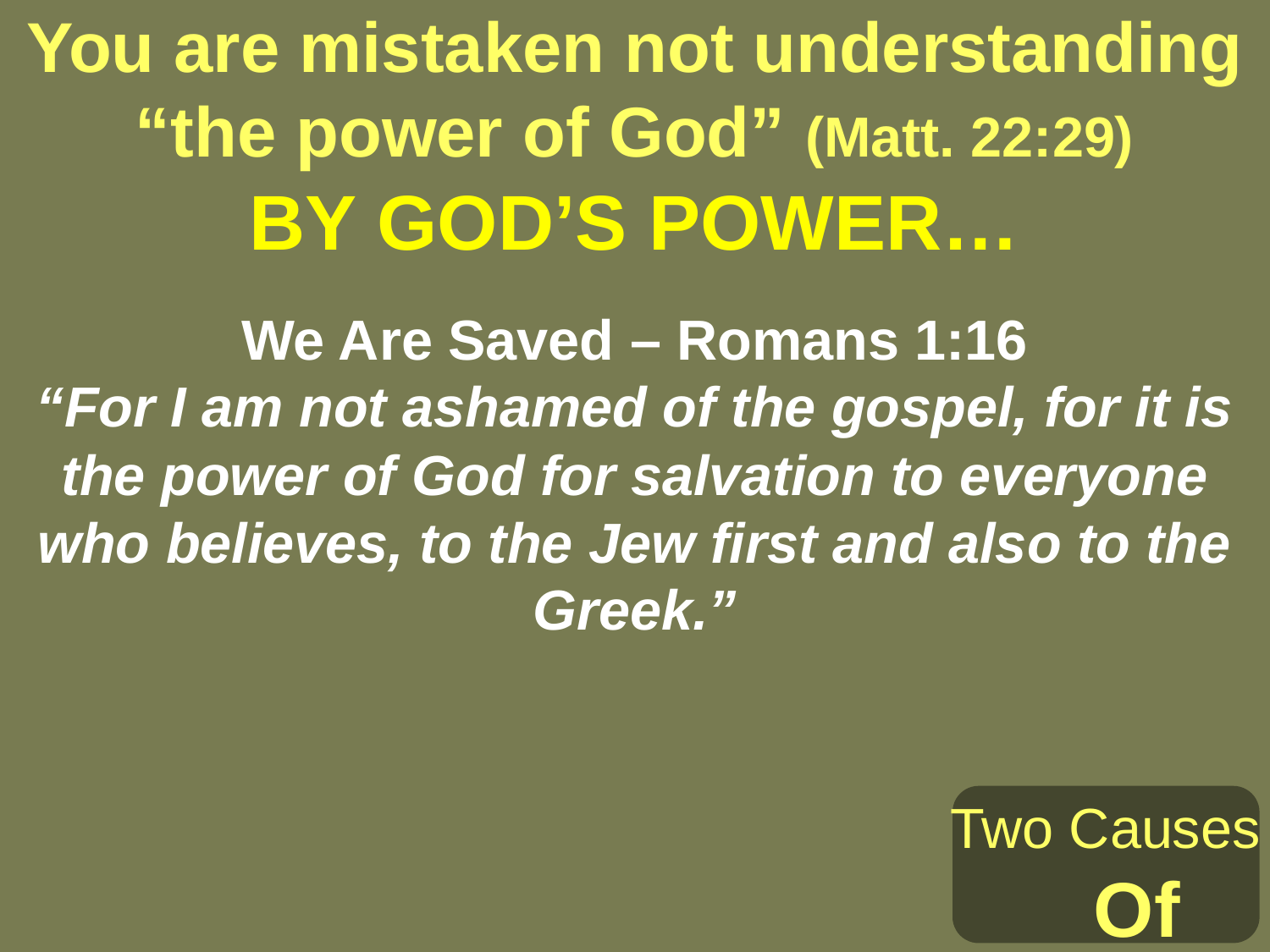

You are mistaken not understanding “the power of God” (Matt. 22:29)
BY GOD’S POWER…

We Are Saved – Romans 1:16
“For I am not ashamed of the gospel, for it is the power of God for salvation to everyone who believes, to the Jew first and also to the Greek.”
Two Causes     Of Error